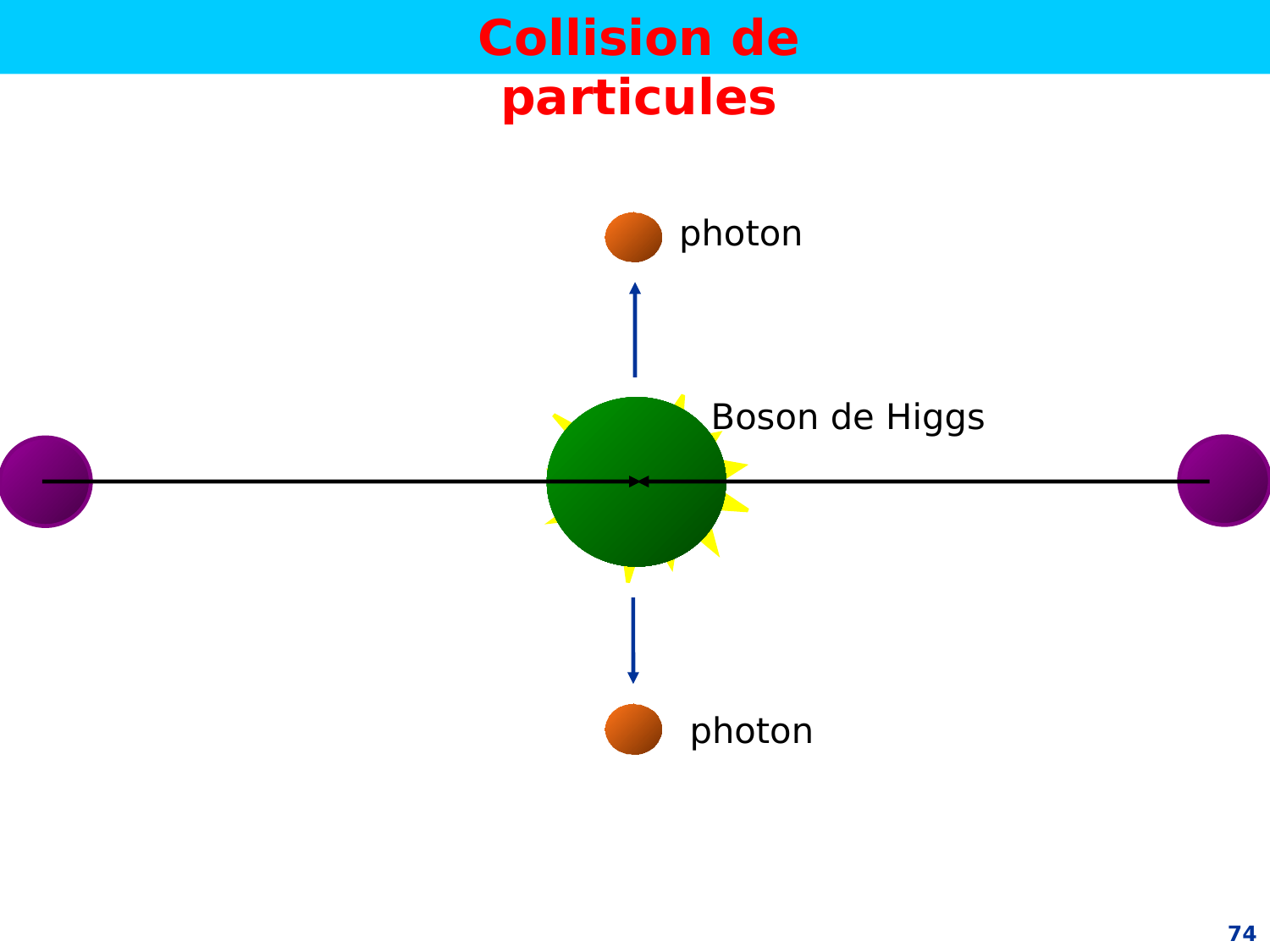

# Collision de particules
photon
Boson de Higgs
photon

74